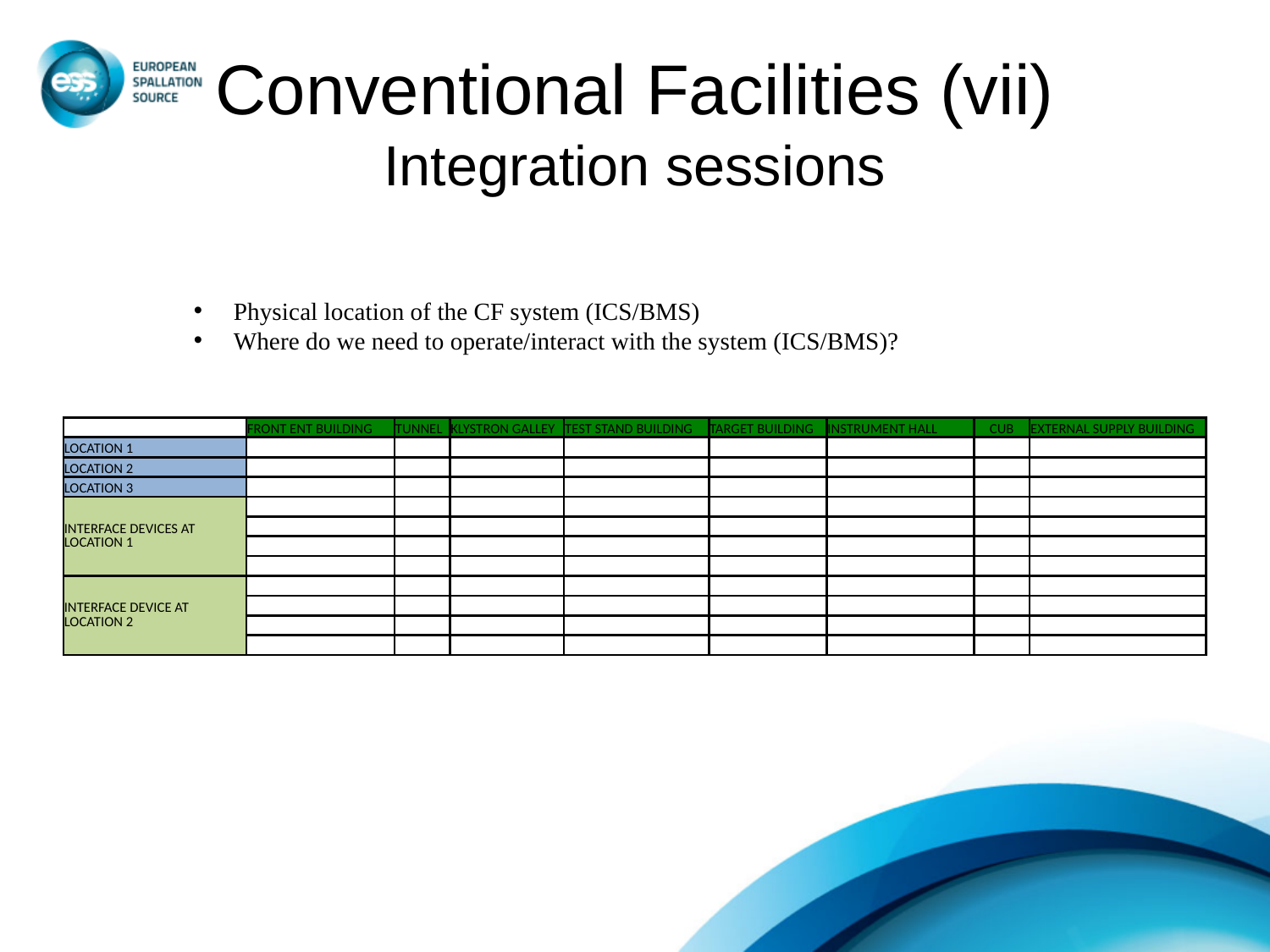

# Conventional Facilities (vii) Integration sessions
Physical location of the CF system (ICS/BMS)
Where do we need to operate/interact with the system (ICS/BMS)?

|  | FRONT ENT BUILDING | TUNNEL | KLYSTRON GALLEY | TEST STAND BUILDING | TARGET BUILDING | INSTRUMENT HALL | CUB | EXTERNAL SUPPLY BUILDING |
| --- | --- | --- | --- | --- | --- | --- | --- | --- |
| LOCATION 1 |  |  |  |  |  |  |  |  |
| LOCATION 2 |  |  |  |  |  |  |  |  |
| LOCATION 3 |  |  |  |  |  |  |  |  |
| INTERFACE DEVICES AT LOCATION 1 |  |  |  |  |  |  |  |  |
|  |  |  |  |  |  |  |  |  |
|  |  |  |  |  |  |  |  |  |
|  |  |  |  |  |  |  |  |  |
| INTERFACE DEVICE AT LOCATION 2 |  |  |  |  |  |  |  |  |
|  |  |  |  |  |  |  |  |  |
|  |  |  |  |  |  |  |  |  |
|  |  |  |  |  |  |  |  |  |